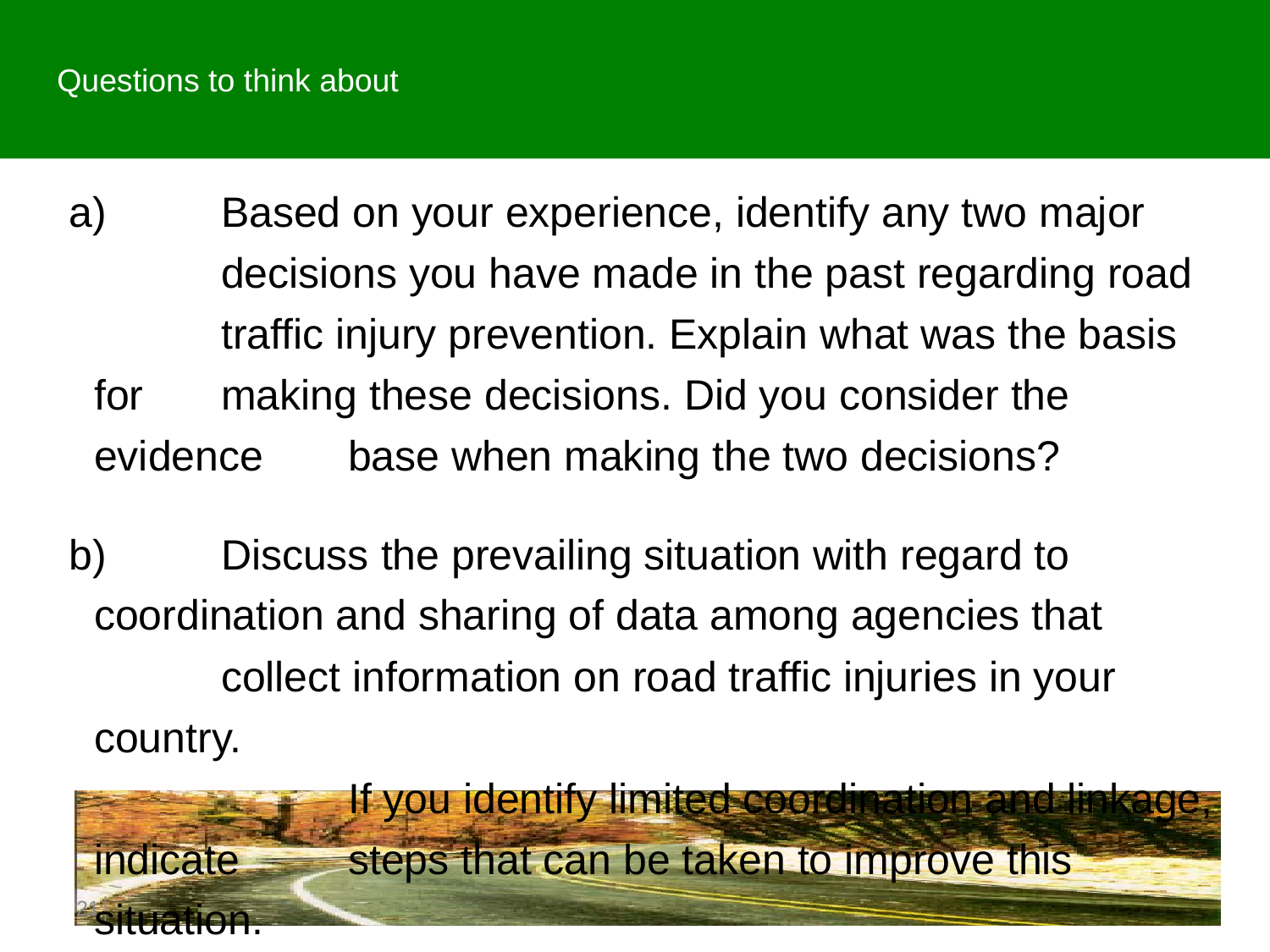

Questions to think about
a)	Based on your experience, identify any two major 	decisions you have made in the past regarding road 	traffic injury prevention. Explain what was the basis for 	making these decisions. Did you consider the evidence 	base when making the two decisions?

b)	Discuss the prevailing situation with regard to 	coordination and sharing of data among agencies that 	collect information on road traffic injuries in your country.
			If you identify limited coordination and linkage, indicate 	steps that can be taken to improve this situation.
21│